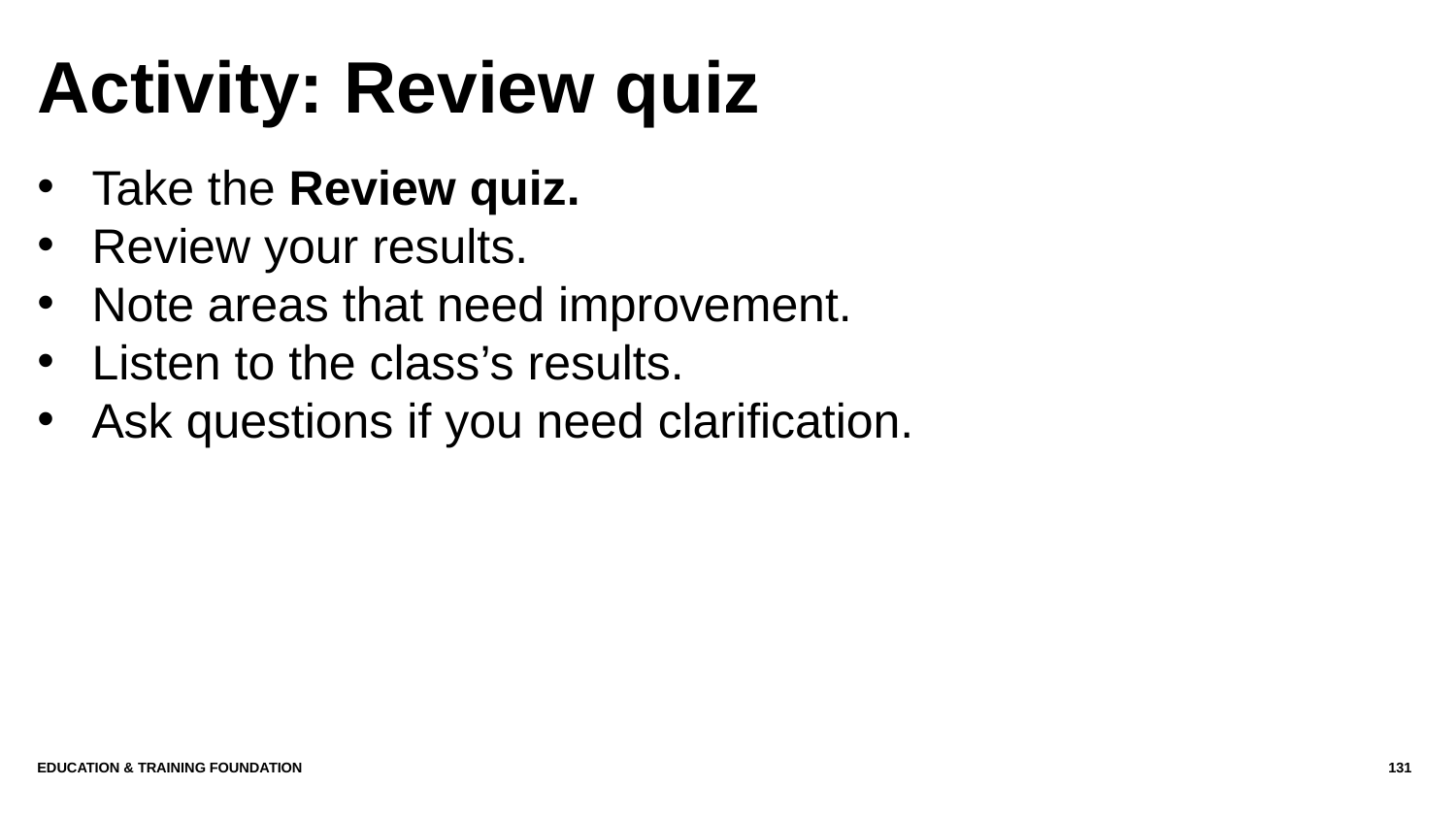

# Activity: Review quiz
Take the Review quiz.
Review your results.
Note areas that need improvement.
Listen to the class’s results.
Ask questions if you need clarification.
Education & Training Foundation
131